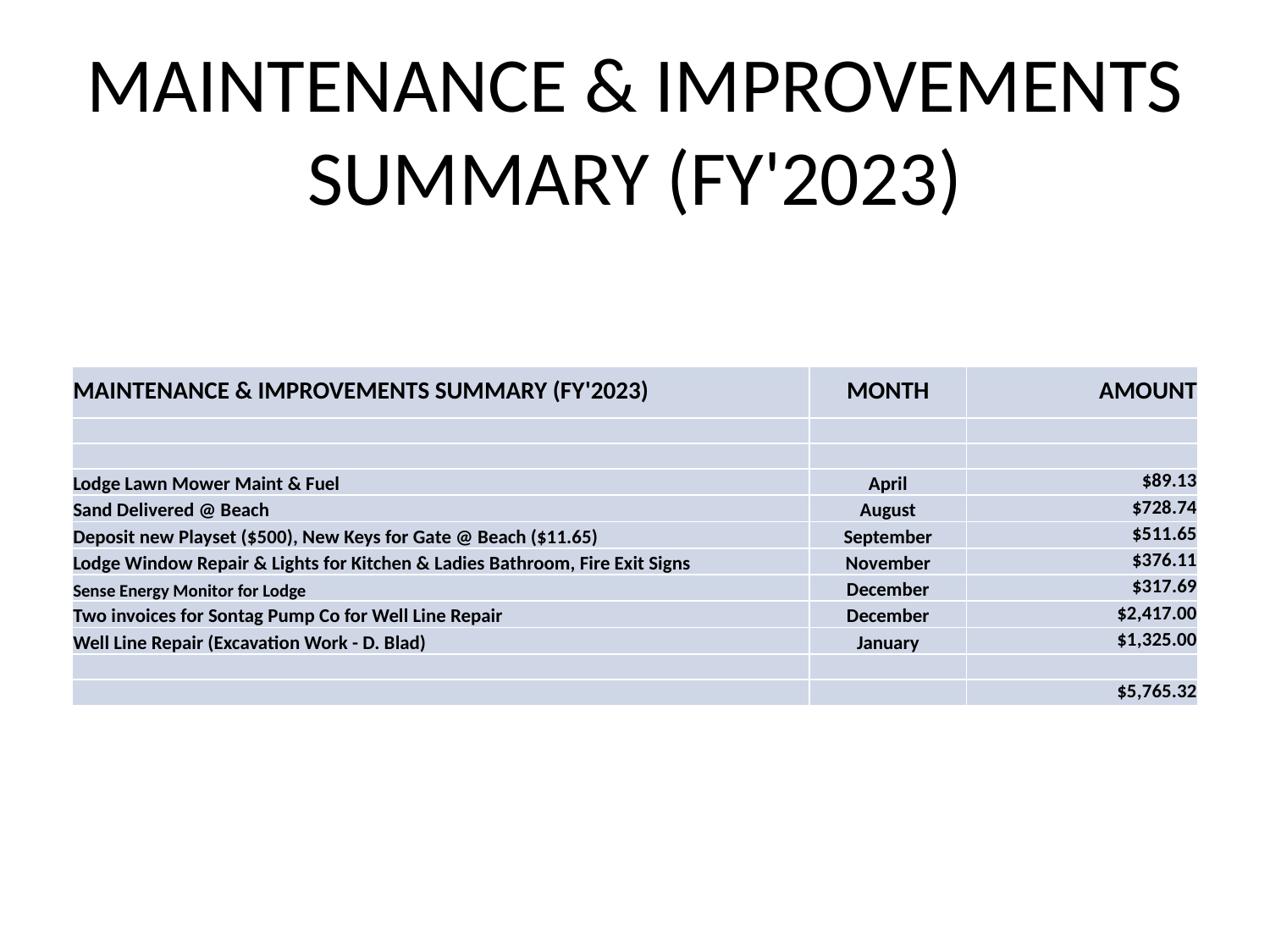

# MAINTENANCE & IMPROVEMENTS SUMMARY (FY'2023)
| MAINTENANCE & IMPROVEMENTS SUMMARY (FY'2023) | MONTH | AMOUNT |
| --- | --- | --- |
|  |  |  |
|  |  |  |
| Lodge Lawn Mower Maint & Fuel | April | $89.13 |
| Sand Delivered @ Beach | August | $728.74 |
| Deposit new Playset ($500), New Keys for Gate @ Beach ($11.65) | September | $511.65 |
| Lodge Window Repair & Lights for Kitchen & Ladies Bathroom, Fire Exit Signs | November | $376.11 |
| Sense Energy Monitor for Lodge | December | $317.69 |
| Two invoices for Sontag Pump Co for Well Line Repair | December | $2,417.00 |
| Well Line Repair (Excavation Work - D. Blad) | January | $1,325.00 |
|  |  |  |
|  |  | $5,765.32 |